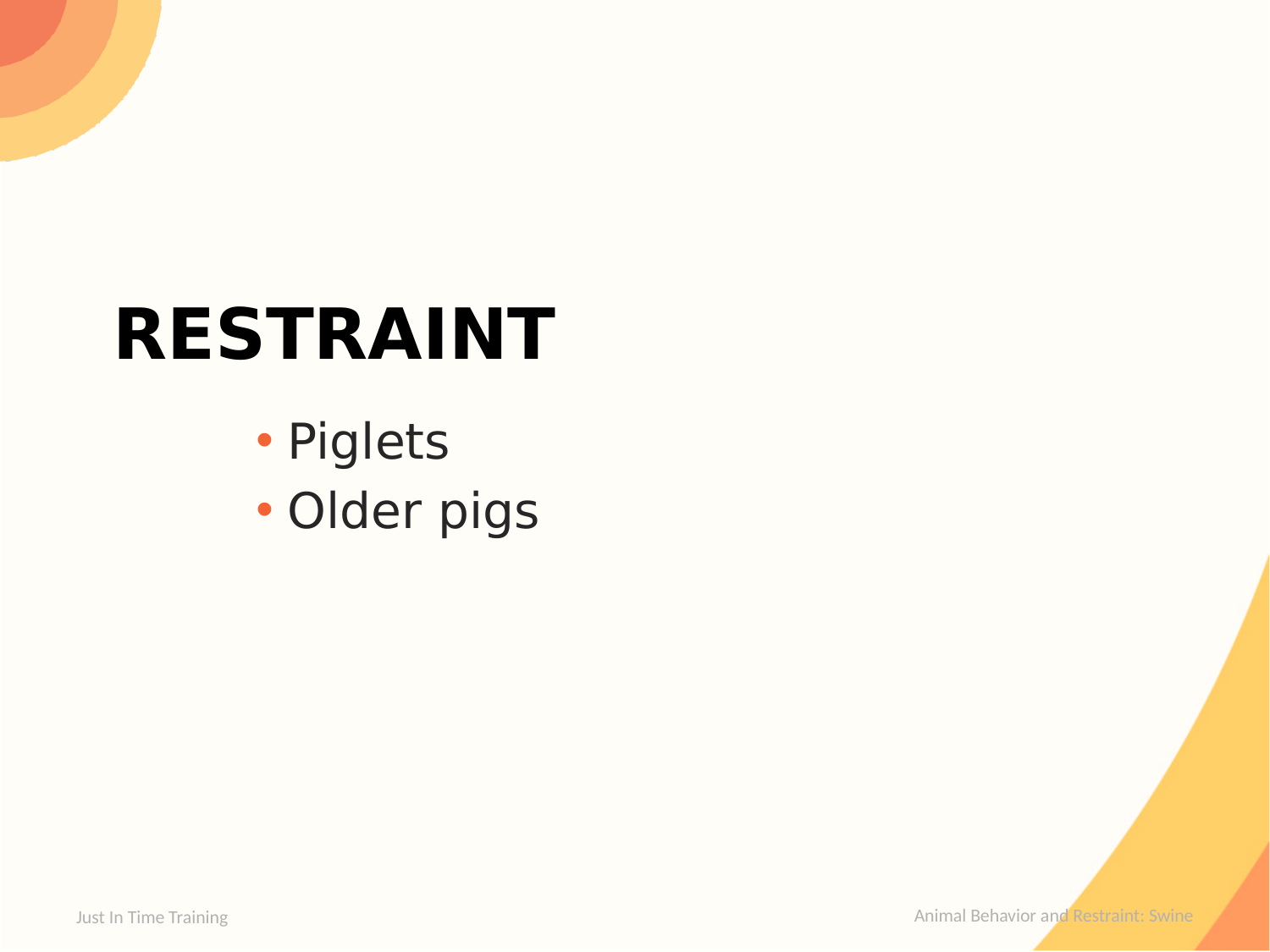

# Restraint
Piglets
Older pigs
Just In Time Training
Animal Behavior and Restraint: Swine